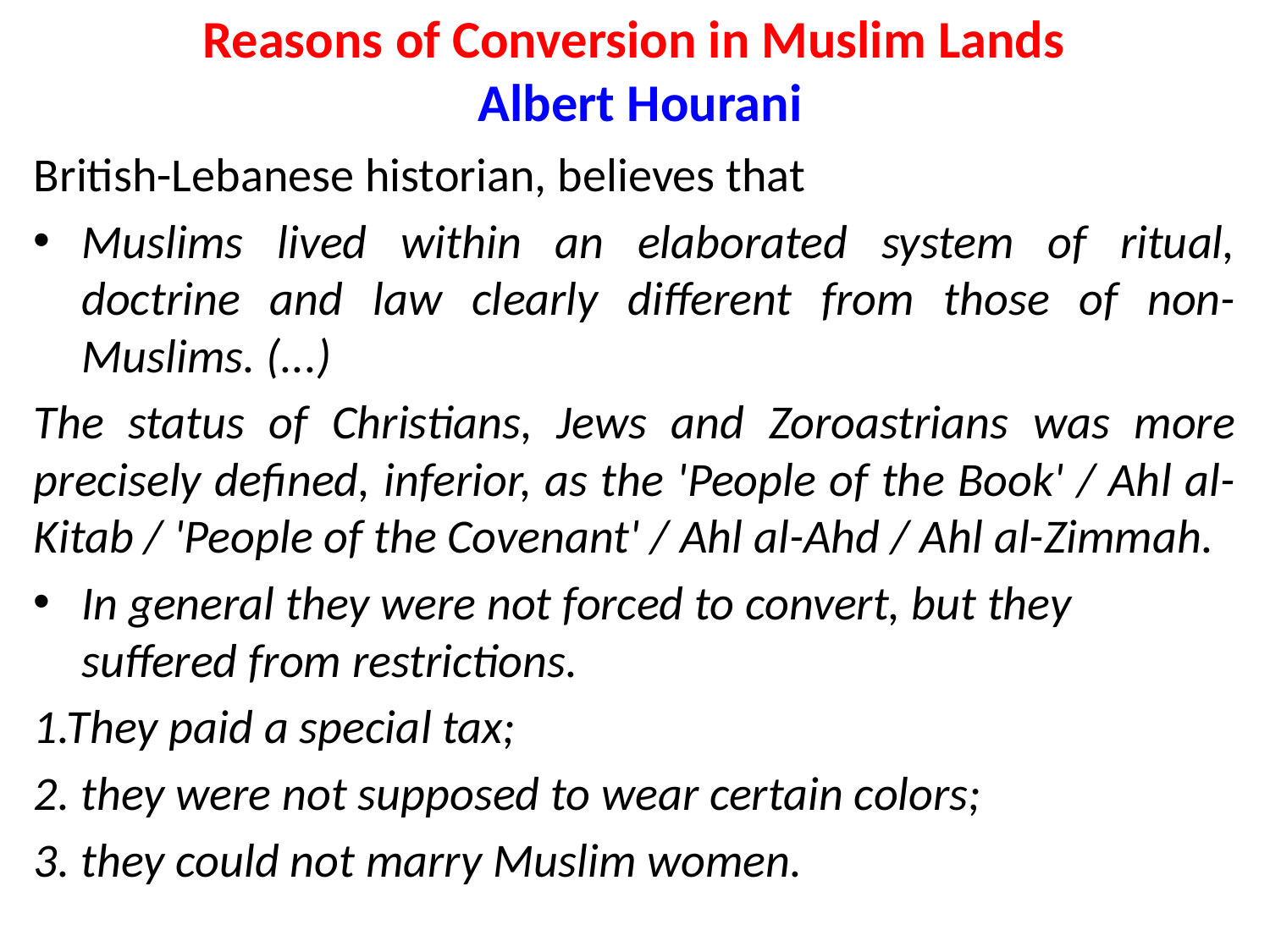

# Reasons of Conversion in Muslim Lands Albert Hourani
British-Lebanese historian, believes that
Muslims lived within an elaborated system of ritual, doctrine and law clearly different from those of non-Muslims. (...)
The status of Christians, Jews and Zoroastrians was more precisely defined, inferior, as the 'People of the Book' / Ahl al-Kitab / 'People of the Covenant' / Ahl al-Ahd / Ahl al-Zimmah.
In general they were not forced to convert, but they suffered from restrictions.
1.They paid a special tax;
2. they were not supposed to wear certain colors;
3. they could not marry Muslim women.